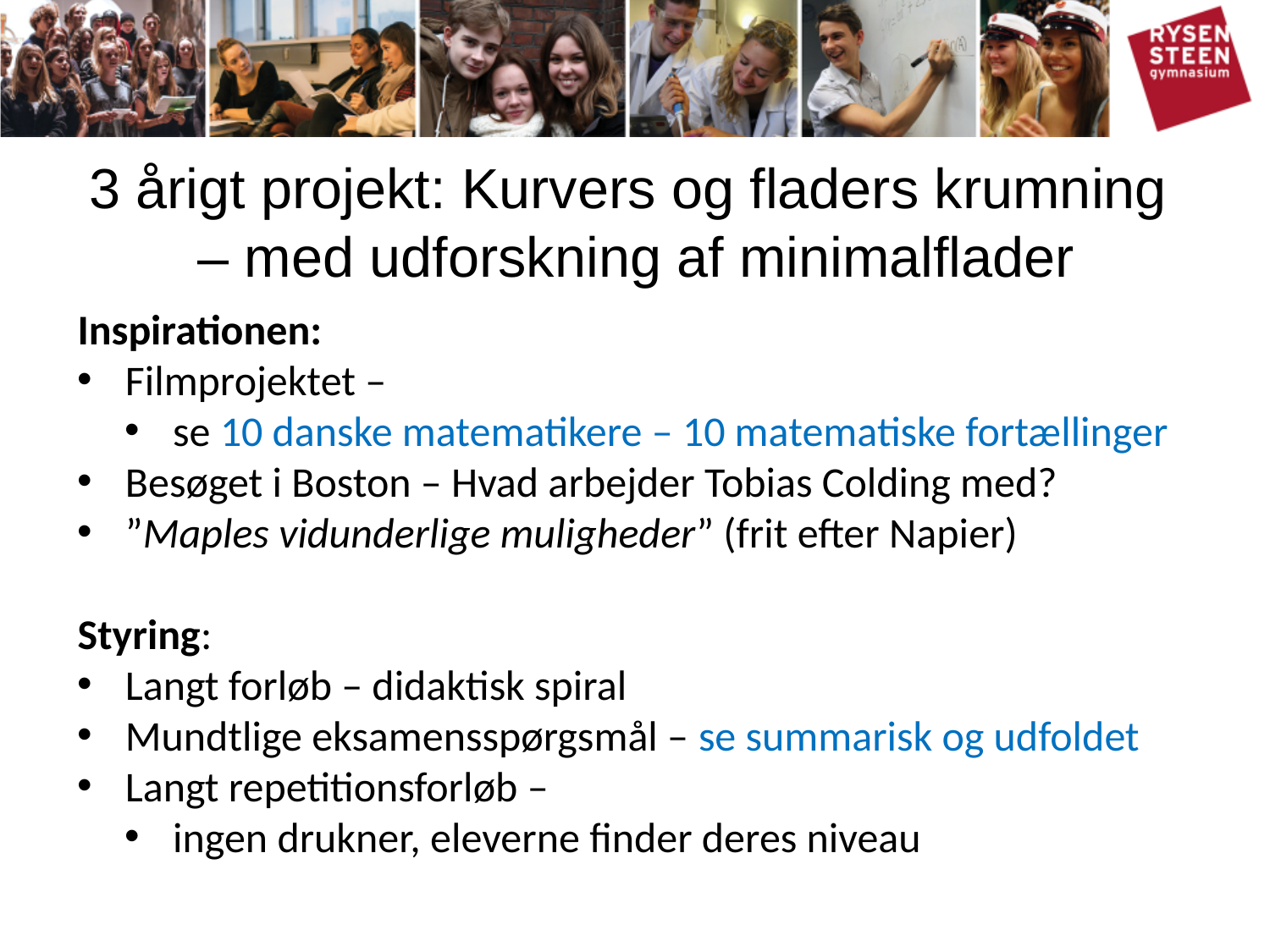

# 3 årigt projekt: Kurvers og fladers krumning – med udforskning af minimalflader
Inspirationen:
Filmprojektet –
se 10 danske matematikere – 10 matematiske fortællinger
Besøget i Boston – Hvad arbejder Tobias Colding med?
”Maples vidunderlige muligheder” (frit efter Napier)

Styring:
Langt forløb – didaktisk spiral
Mundtlige eksamensspørgsmål – se summarisk og udfoldet
Langt repetitionsforløb –
ingen drukner, eleverne finder deres niveau